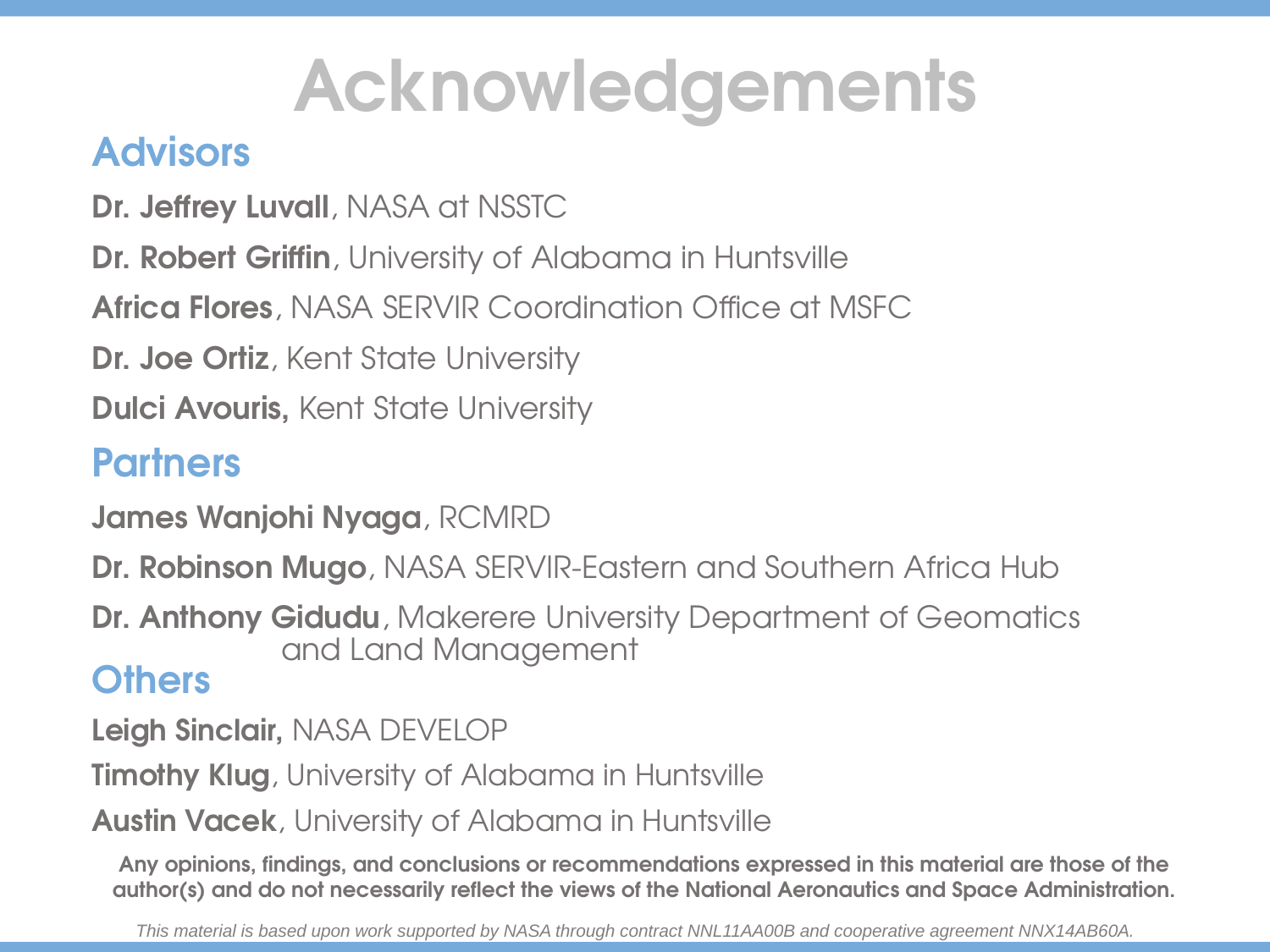

Advisors
Dr. Jeffrey Luvall, NASA at NSSTC
Dr. Robert Griffin, University of Alabama in Huntsville
Africa Flores, NASA SERVIR Coordination Office at MSFC
Dr. Joe Ortiz, Kent State University
Dulci Avouris, Kent State University

Partners
James Wanjohi Nyaga, RCMRD
Dr. Robinson Mugo, NASA SERVIR-Eastern and Southern Africa Hub
Dr. Anthony Gidudu, Makerere University Department of Geomatics 		        and Land Management
Others
Leigh Sinclair, NASA DEVELOP
Timothy Klug, University of Alabama in Huntsville
Austin Vacek, University of Alabama in Huntsville